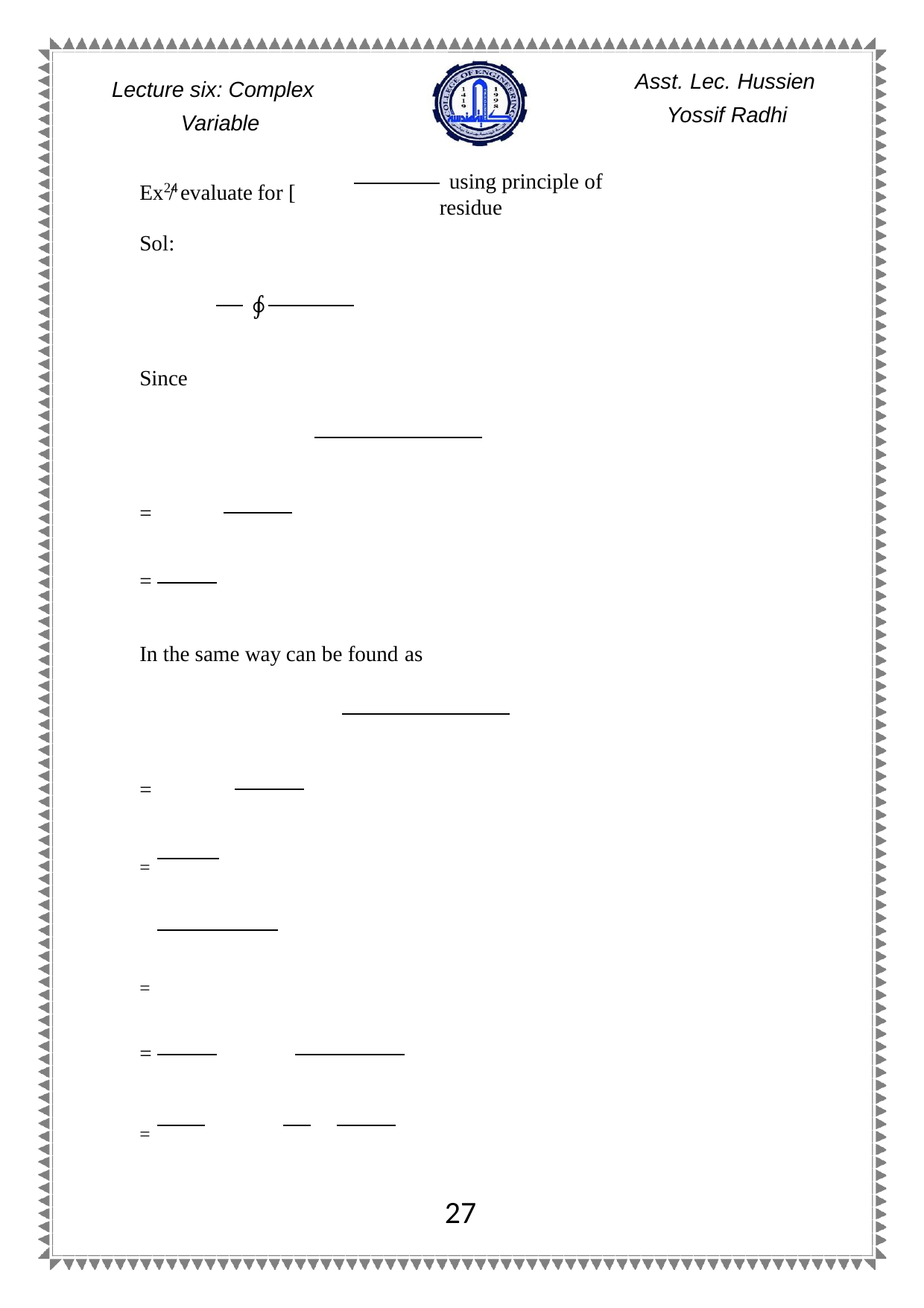

Asst. Lec. Hussien  Yossif Radhi
Lecture six: Complex  Variable

Ex / evaluate for [
 using principle of residue
24

Sol:

∮

Since

=

=

In the same way can be found as

=

=

=

=

=

27